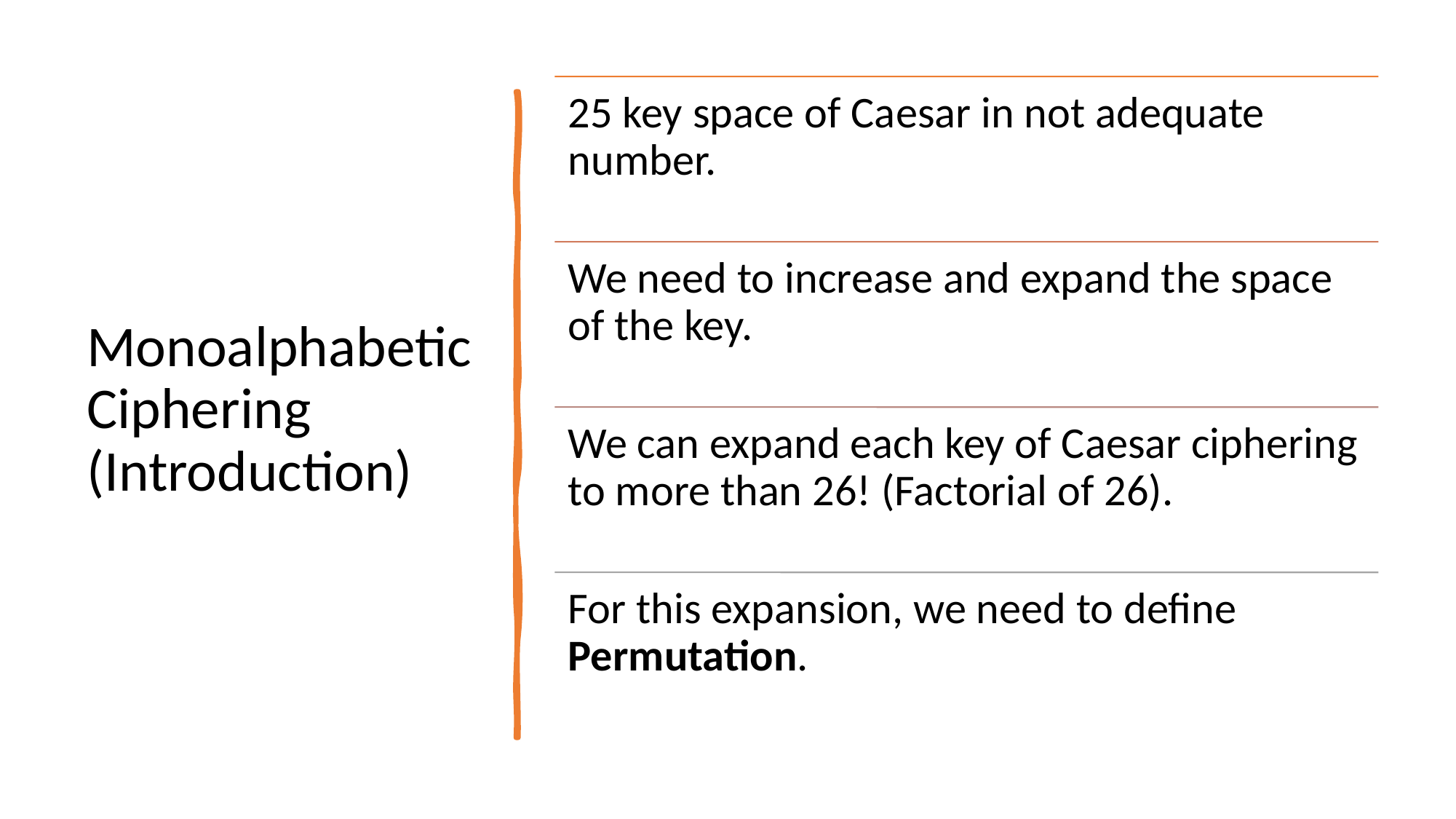

25 key space of Caesar in not adequate number.
We need to increase and expand the space of the key.
We can expand each key of Caesar ciphering to more than 26! (Factorial of 26).
For this expansion, we need to define Permutation.
# Monoalphabetic Ciphering (Introduction)